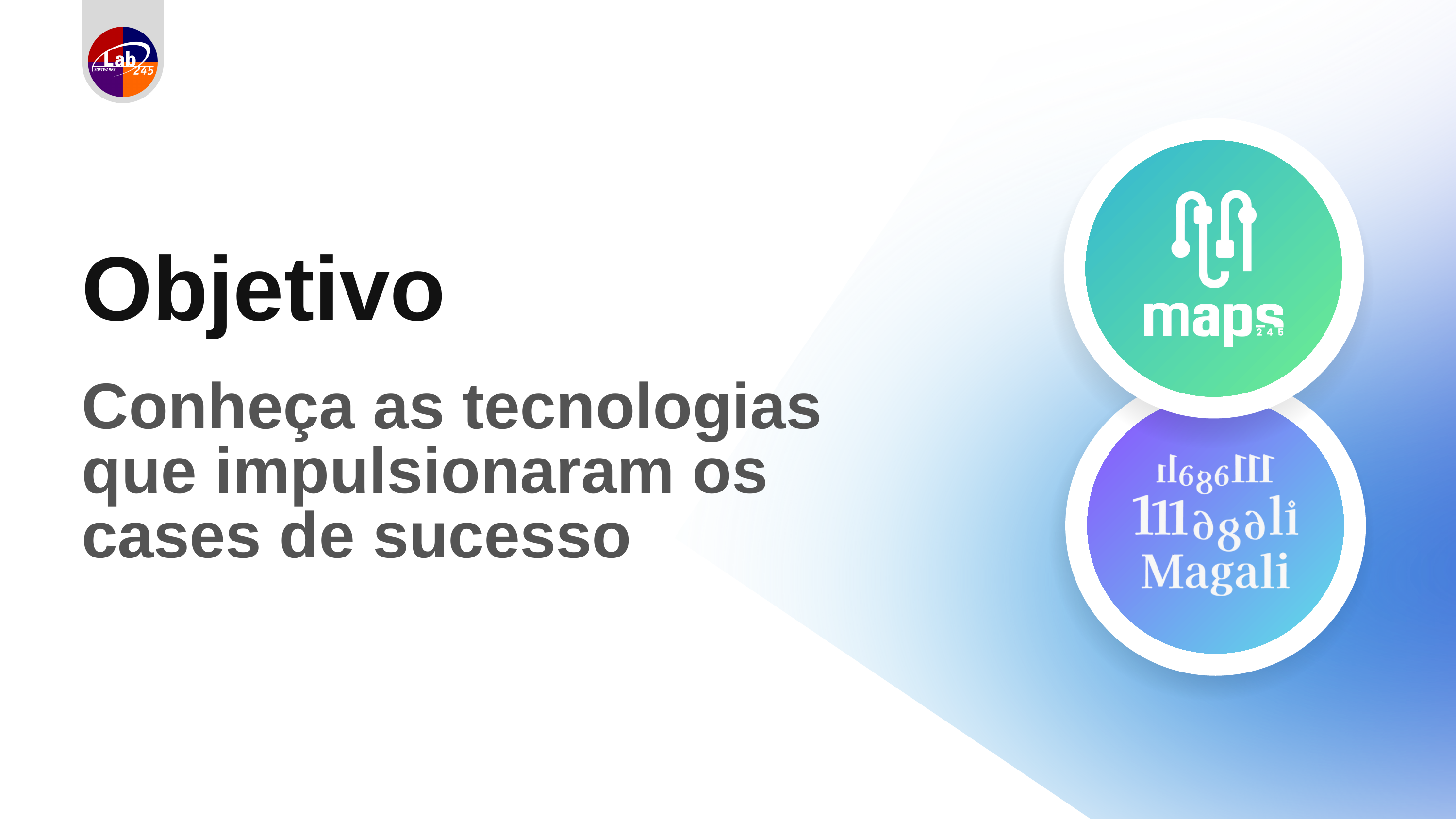

Objetivo

Conheça as tecnologias que impulsionaram os cases de sucesso